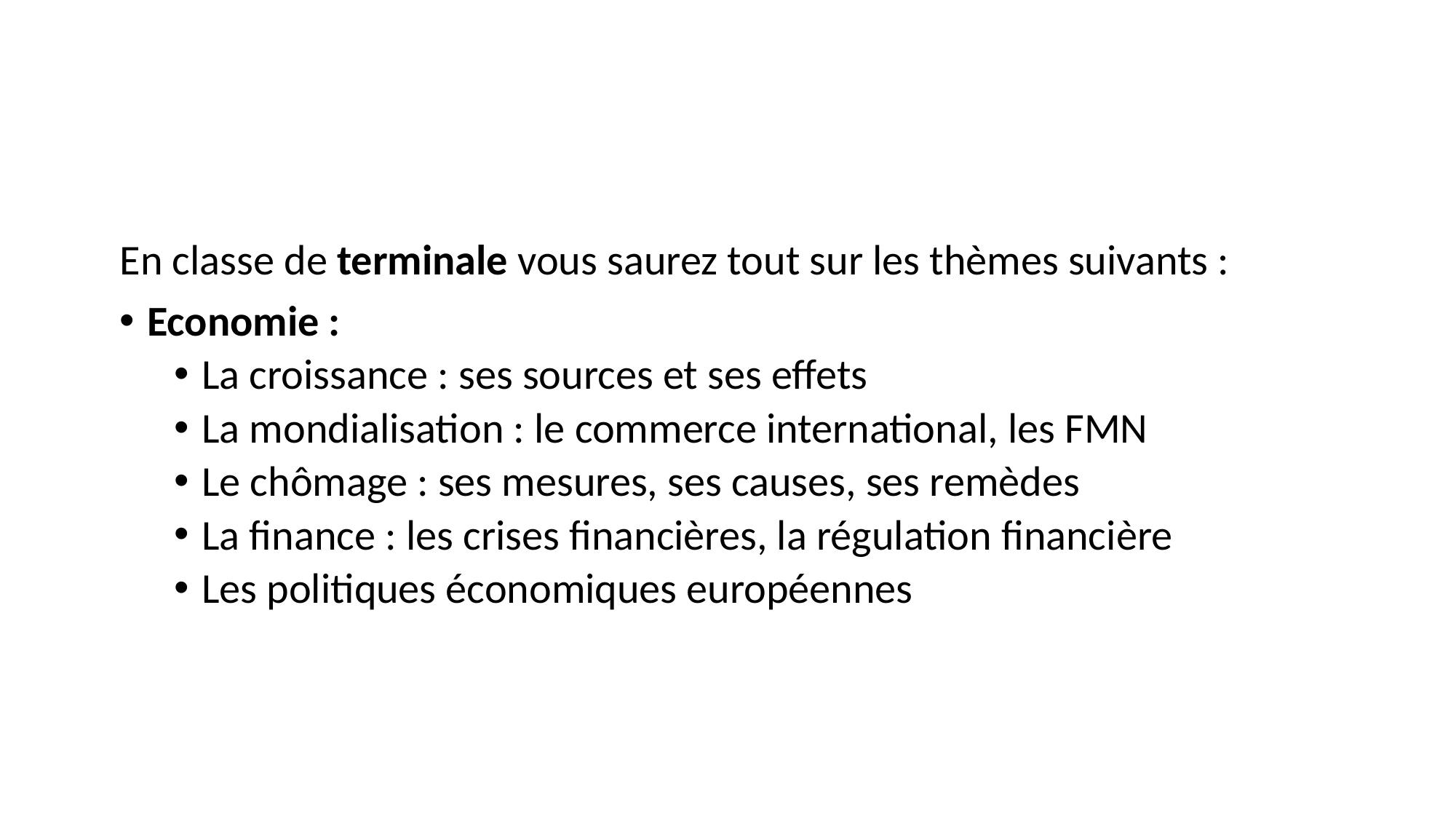

En classe de terminale vous saurez tout sur les thèmes suivants :
Economie :
La croissance : ses sources et ses effets
La mondialisation : le commerce international, les FMN
Le chômage : ses mesures, ses causes, ses remèdes
La finance : les crises financières, la régulation financière
Les politiques économiques européennes